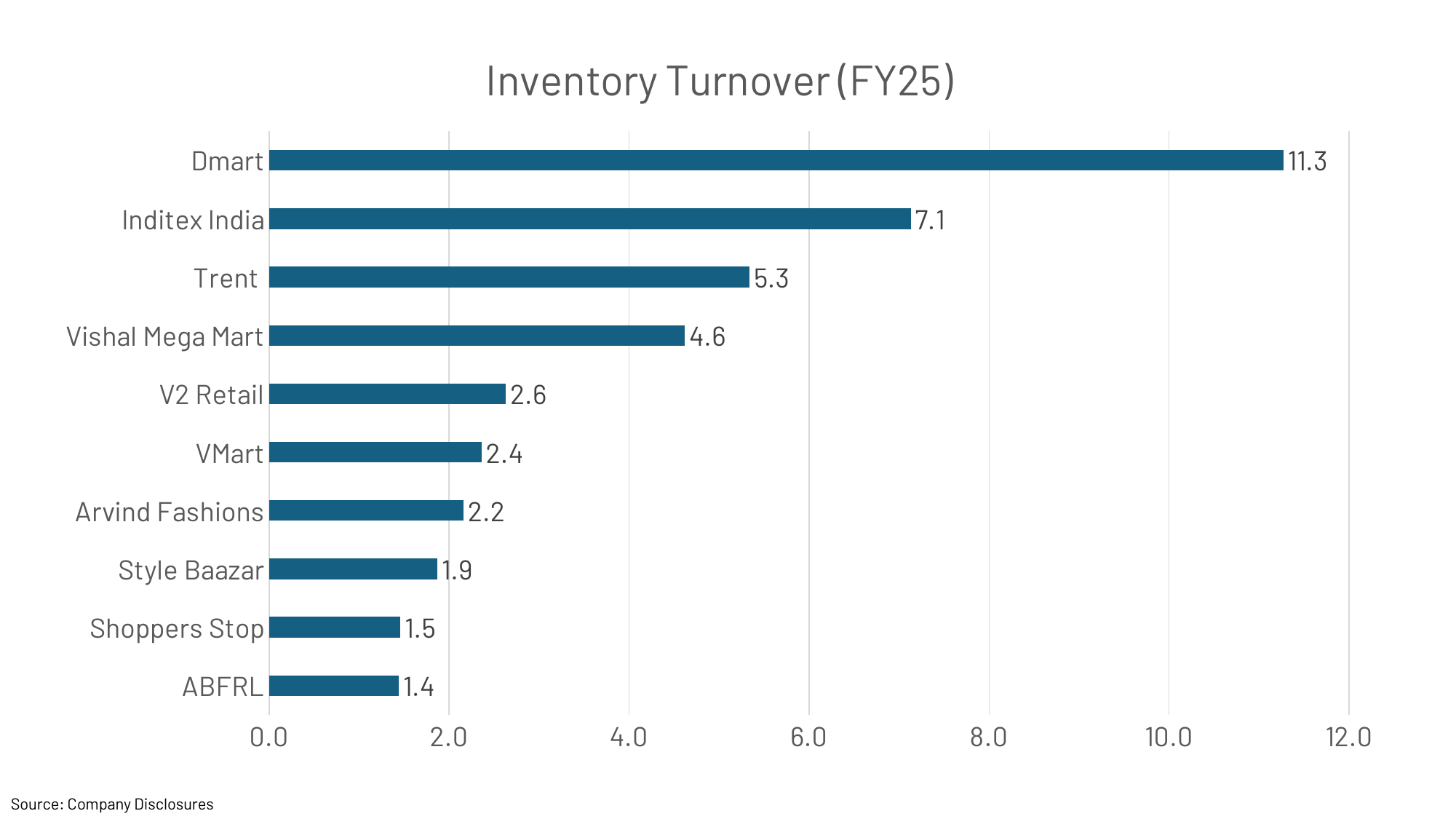

### Chart: Inventory Turnover (FY25)

| Category | FY 2025 |
|---|---|
| ABFRL | 1.44 |
| Shoppers Stop | 1.46 |
| Style Baazar | 1.87 |
| Arvind Fashions | 2.16 |
| VMart | 2.36 |
| V2 Retail | 2.63 |
| Vishal Mega Mart | 4.62 |
| Trent  | 5.34 |
| Inditex India | 7.130659160215811 |
| Dmart | 11.27 |
Source: Company Disclosures